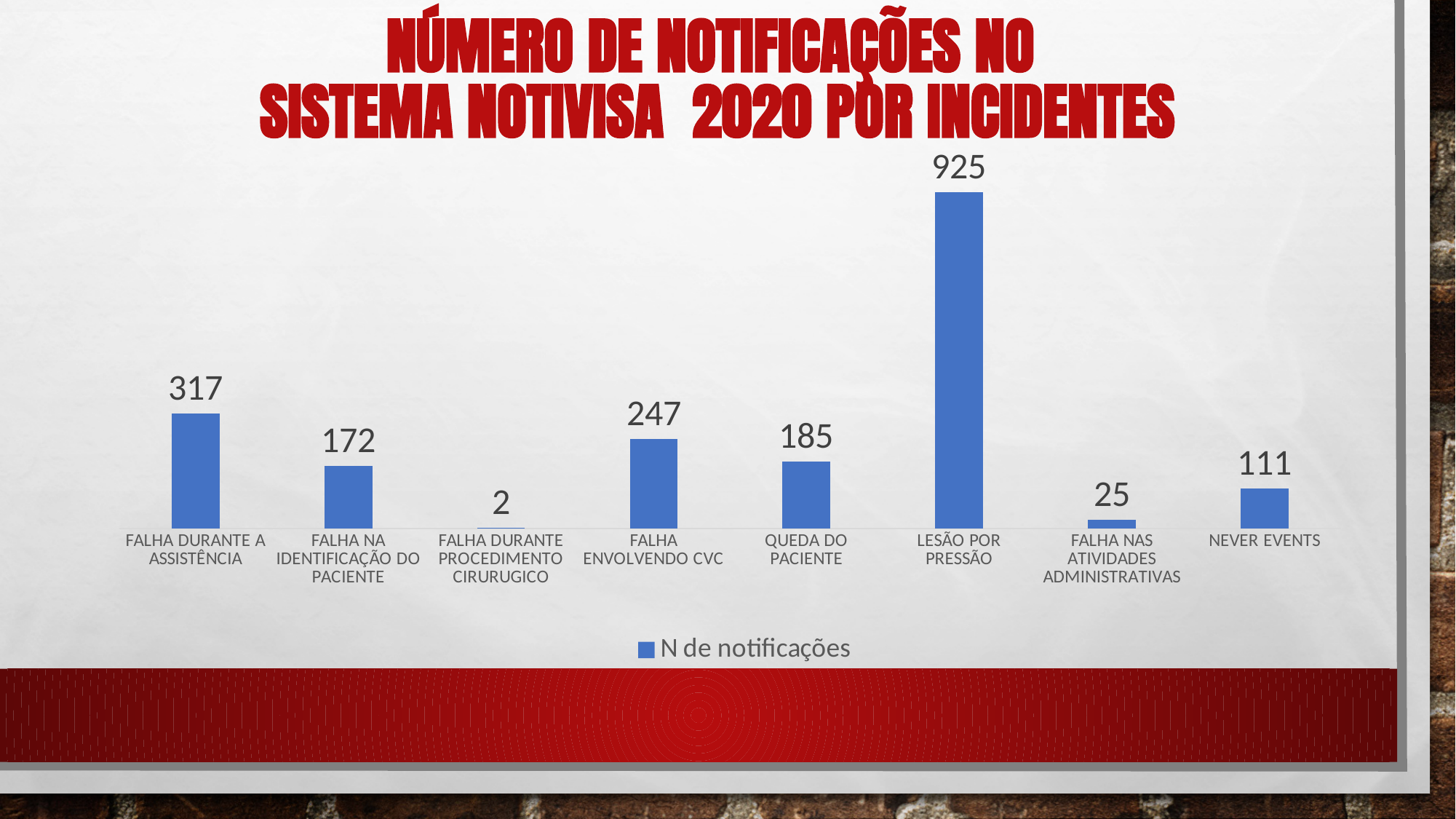

# Número de Notificações no Sistema NOTIVISA  2020 por Incidentes

### Chart

| Category | N de notificações |
|---|---|
| FALHA DURANTE A ASSISTÊNCIA | 317.0 |
| FALHA NA IDENTIFICAÇÃO DO PACIENTE | 172.0 |
| FALHA DURANTE PROCEDIMENTO CIRURUGICO | 2.0 |
| FALHA ENVOLVENDO CVC | 247.0 |
| QUEDA DO PACIENTE | 185.0 |
| LESÃO POR PRESSÃO | 925.0 |
| FALHA NAS ATIVIDADES ADMINISTRATIVAS | 25.0 |
| NEVER EVENTS | 111.0 |